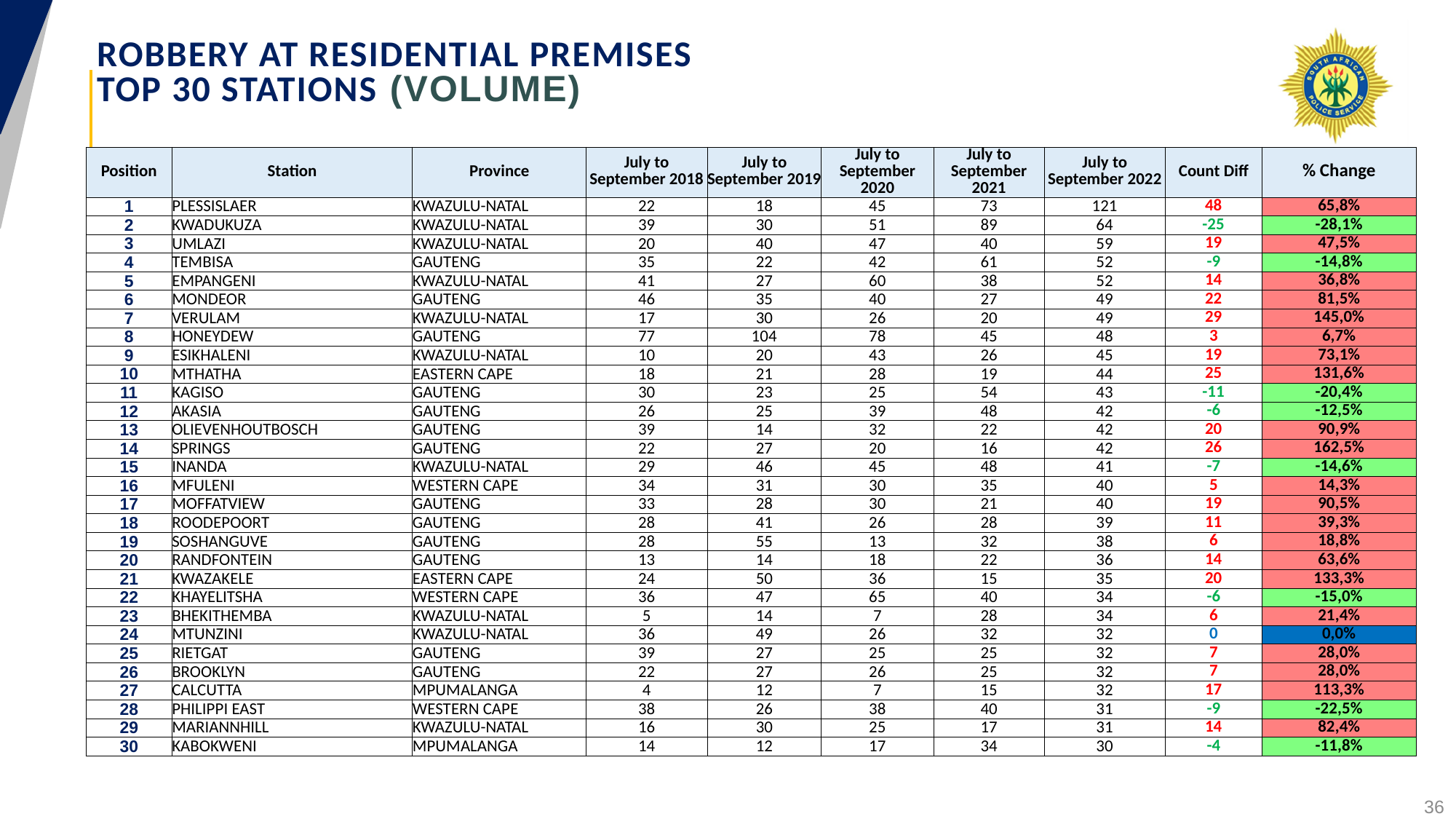

# ROBBERY AT RESIDENTIAL PREMISES TOP 30 STATIONS (Volume)
| Position | Station | Province | July to September 2018 | July to September 2019 | July to September 2020 | July to September 2021 | July to September 2022 | Count Diff | % Change |
| --- | --- | --- | --- | --- | --- | --- | --- | --- | --- |
| 1 | PLESSISLAER | KWAZULU-NATAL | 22 | 18 | 45 | 73 | 121 | 48 | 65,8% |
| 2 | KWADUKUZA | KWAZULU-NATAL | 39 | 30 | 51 | 89 | 64 | -25 | -28,1% |
| 3 | UMLAZI | KWAZULU-NATAL | 20 | 40 | 47 | 40 | 59 | 19 | 47,5% |
| 4 | TEMBISA | GAUTENG | 35 | 22 | 42 | 61 | 52 | -9 | -14,8% |
| 5 | EMPANGENI | KWAZULU-NATAL | 41 | 27 | 60 | 38 | 52 | 14 | 36,8% |
| 6 | MONDEOR | GAUTENG | 46 | 35 | 40 | 27 | 49 | 22 | 81,5% |
| 7 | VERULAM | KWAZULU-NATAL | 17 | 30 | 26 | 20 | 49 | 29 | 145,0% |
| 8 | HONEYDEW | GAUTENG | 77 | 104 | 78 | 45 | 48 | 3 | 6,7% |
| 9 | ESIKHALENI | KWAZULU-NATAL | 10 | 20 | 43 | 26 | 45 | 19 | 73,1% |
| 10 | MTHATHA | EASTERN CAPE | 18 | 21 | 28 | 19 | 44 | 25 | 131,6% |
| 11 | KAGISO | GAUTENG | 30 | 23 | 25 | 54 | 43 | -11 | -20,4% |
| 12 | AKASIA | GAUTENG | 26 | 25 | 39 | 48 | 42 | -6 | -12,5% |
| 13 | OLIEVENHOUTBOSCH | GAUTENG | 39 | 14 | 32 | 22 | 42 | 20 | 90,9% |
| 14 | SPRINGS | GAUTENG | 22 | 27 | 20 | 16 | 42 | 26 | 162,5% |
| 15 | INANDA | KWAZULU-NATAL | 29 | 46 | 45 | 48 | 41 | -7 | -14,6% |
| 16 | MFULENI | WESTERN CAPE | 34 | 31 | 30 | 35 | 40 | 5 | 14,3% |
| 17 | MOFFATVIEW | GAUTENG | 33 | 28 | 30 | 21 | 40 | 19 | 90,5% |
| 18 | ROODEPOORT | GAUTENG | 28 | 41 | 26 | 28 | 39 | 11 | 39,3% |
| 19 | SOSHANGUVE | GAUTENG | 28 | 55 | 13 | 32 | 38 | 6 | 18,8% |
| 20 | RANDFONTEIN | GAUTENG | 13 | 14 | 18 | 22 | 36 | 14 | 63,6% |
| 21 | KWAZAKELE | EASTERN CAPE | 24 | 50 | 36 | 15 | 35 | 20 | 133,3% |
| 22 | KHAYELITSHA | WESTERN CAPE | 36 | 47 | 65 | 40 | 34 | -6 | -15,0% |
| 23 | BHEKITHEMBA | KWAZULU-NATAL | 5 | 14 | 7 | 28 | 34 | 6 | 21,4% |
| 24 | MTUNZINI | KWAZULU-NATAL | 36 | 49 | 26 | 32 | 32 | 0 | 0,0% |
| 25 | RIETGAT | GAUTENG | 39 | 27 | 25 | 25 | 32 | 7 | 28,0% |
| 26 | BROOKLYN | GAUTENG | 22 | 27 | 26 | 25 | 32 | 7 | 28,0% |
| 27 | CALCUTTA | MPUMALANGA | 4 | 12 | 7 | 15 | 32 | 17 | 113,3% |
| 28 | PHILIPPI EAST | WESTERN CAPE | 38 | 26 | 38 | 40 | 31 | -9 | -22,5% |
| 29 | MARIANNHILL | KWAZULU-NATAL | 16 | 30 | 25 | 17 | 31 | 14 | 82,4% |
| 30 | KABOKWENI | MPUMALANGA | 14 | 12 | 17 | 34 | 30 | -4 | -11,8% |
36